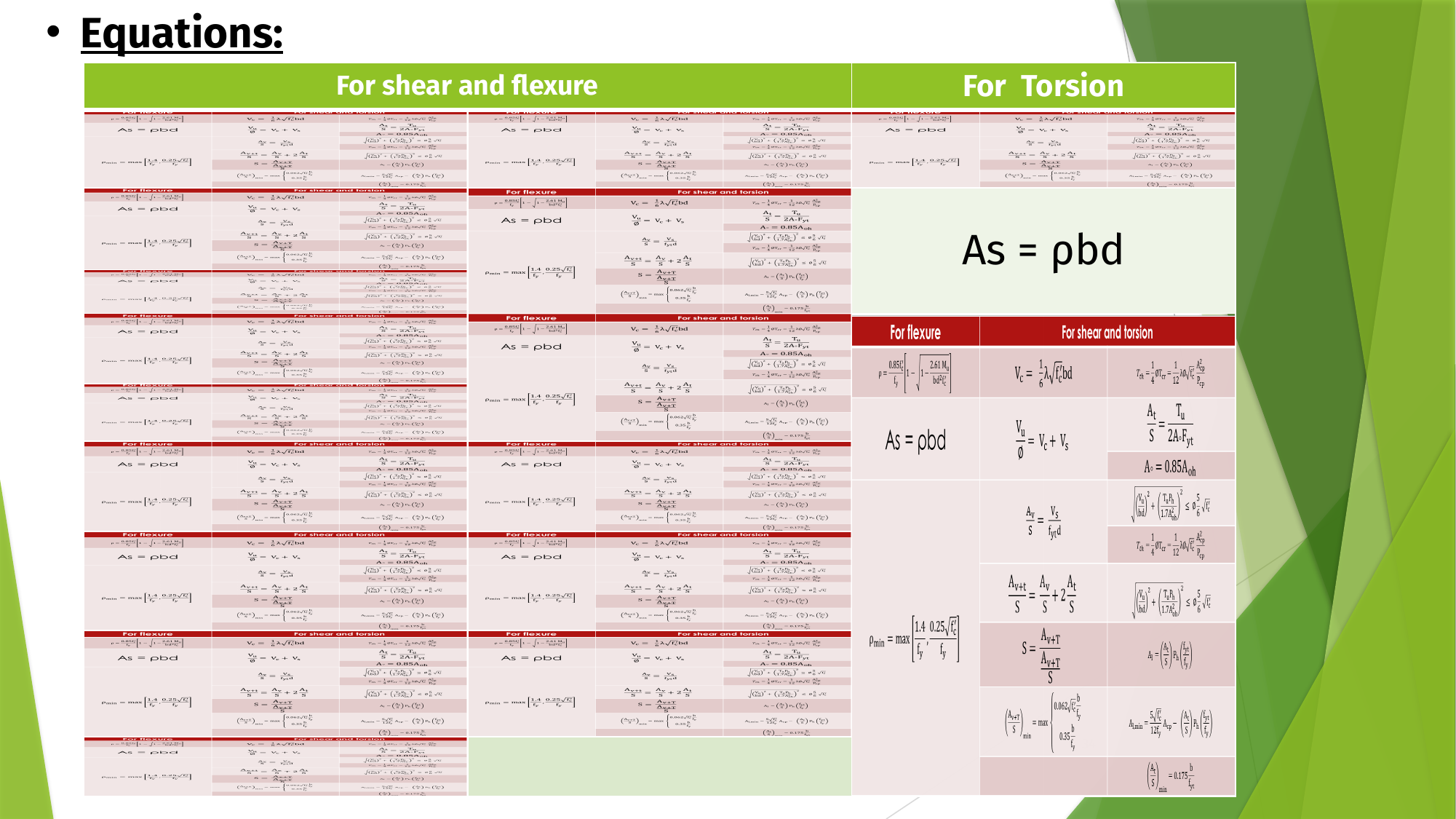

Equations:
| For shear and flexure |  | For Torsion |
| --- | --- | --- |
|  |  |  |
|  |  | As = ρbd |
|  |  |  |
|  |  |  |
|  |  |  |
|  |  |  |
|  |  |  |
|  |  |  |
|  |  |  |
34